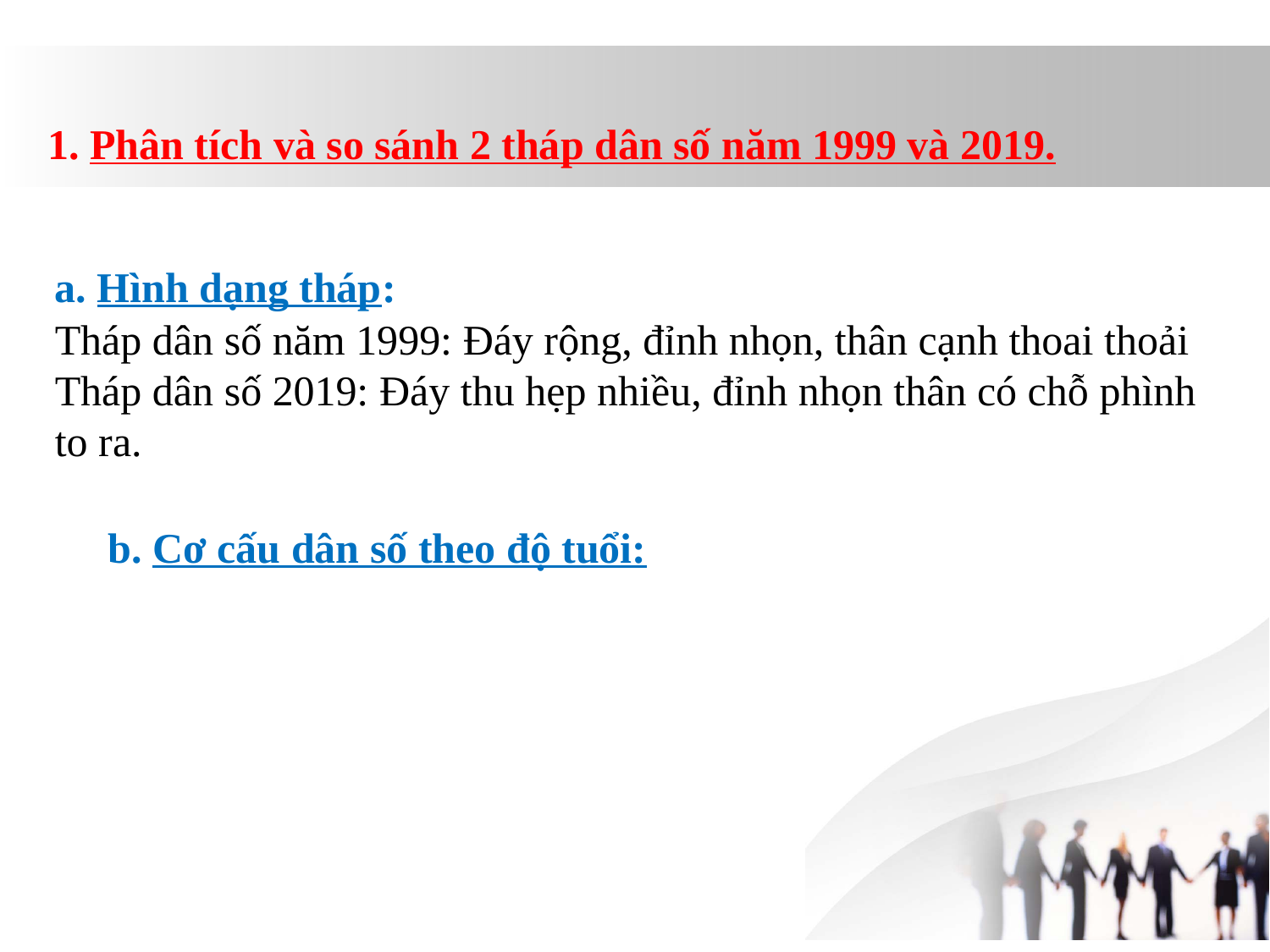

1. Phân tích và so sánh 2 tháp dân số năm 1999 và 2019.
a. Hình dạng tháp:
Tháp dân số năm 1999: Đáy rộng, đỉnh nhọn, thân cạnh thoai thoải
Tháp dân số 2019: Đáy thu hẹp nhiều, đỉnh nhọn thân có chỗ phình to ra.

b. Cơ cấu dân số theo độ tuổi: